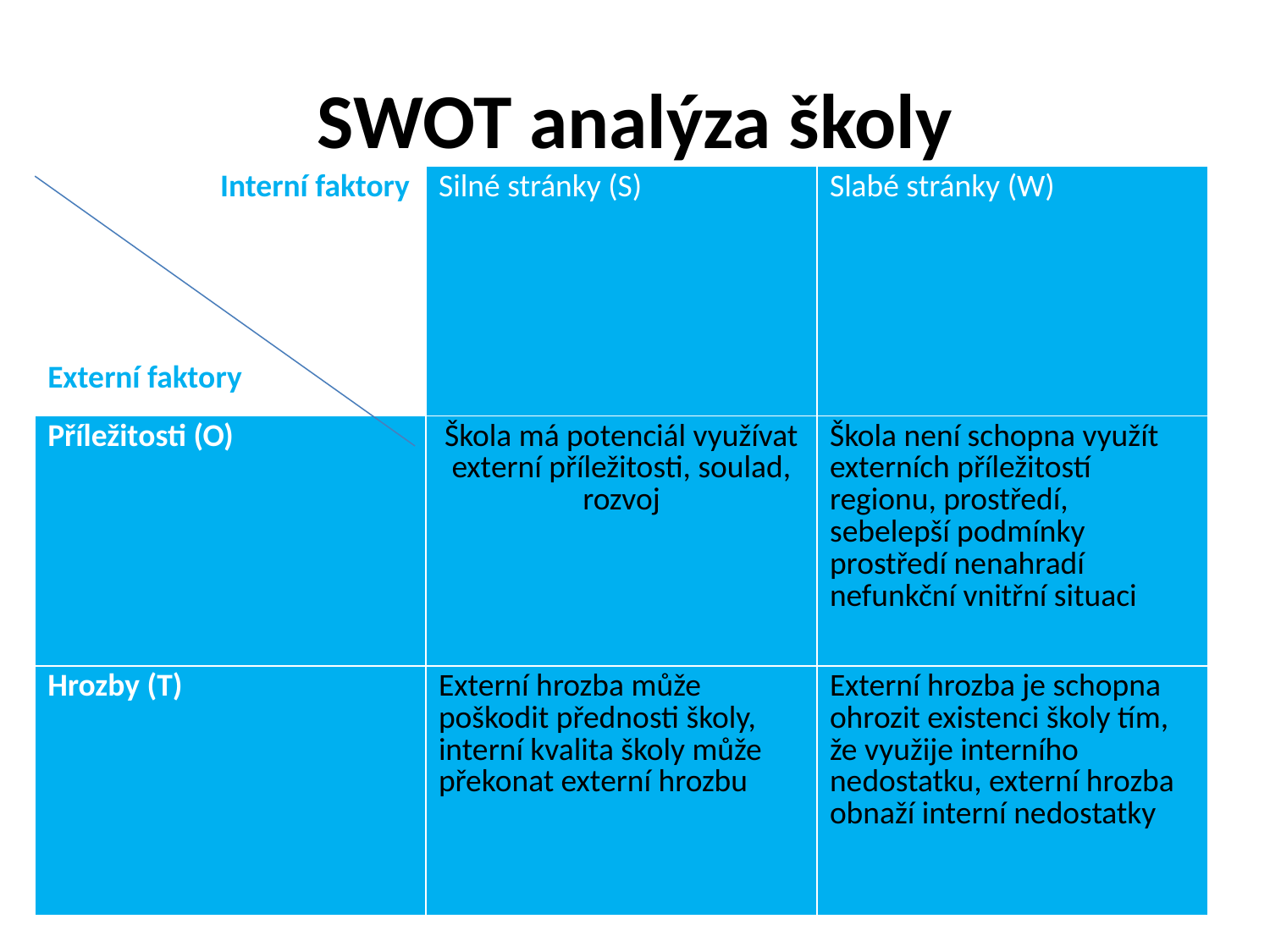

# SWOT analýza školy
| Interní faktory Externí faktory | Silné stránky (S) | Slabé stránky (W) |
| --- | --- | --- |
| Příležitosti (O) | Škola má potenciál využívat externí příležitosti, soulad, rozvoj | Škola není schopna využít externích příležitostí regionu, prostředí, sebelepší podmínky prostředí nenahradí nefunkční vnitřní situaci |
| Hrozby (T) | Externí hrozba může poškodit přednosti školy, interní kvalita školy může překonat externí hrozbu | Externí hrozba je schopna ohrozit existenci školy tím, že využije interního nedostatku, externí hrozba obnaží interní nedostatky |